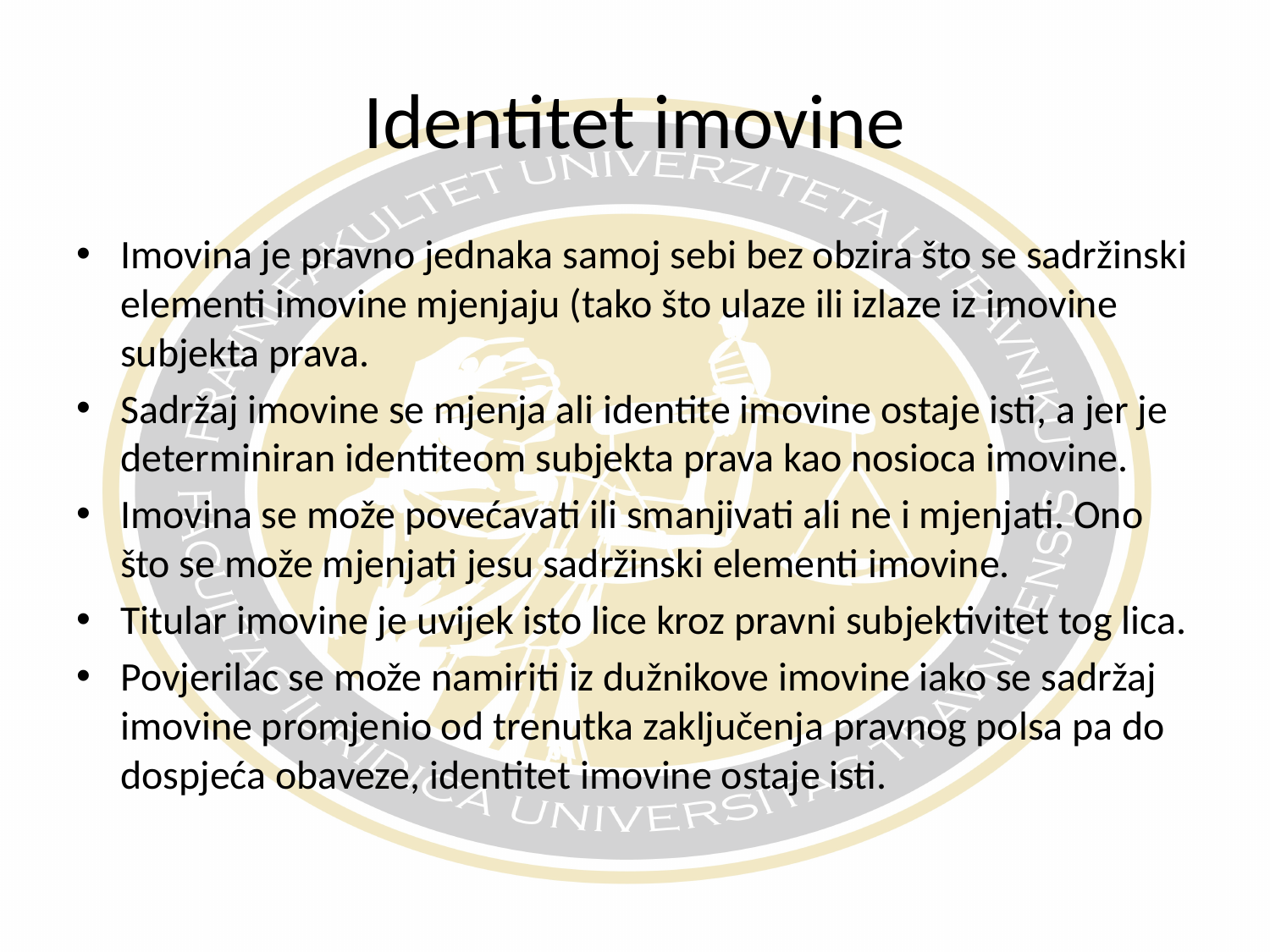

# Identitet imovine
Imovina je pravno jednaka samoj sebi bez obzira što se sadržinski elementi imovine mjenjaju (tako što ulaze ili izlaze iz imovine subjekta prava.
Sadržaj imovine se mjenja ali identite imovine ostaje isti, a jer je determiniran identiteom subjekta prava kao nosioca imovine.
Imovina se može povećavati ili smanjivati ali ne i mjenjati. Ono što se može mjenjati jesu sadržinski elementi imovine.
Titular imovine je uvijek isto lice kroz pravni subjektivitet tog lica.
Povjerilac se može namiriti iz dužnikove imovine iako se sadržaj imovine promjenio od trenutka zaključenja pravnog polsa pa do dospjeća obaveze, identitet imovine ostaje isti.